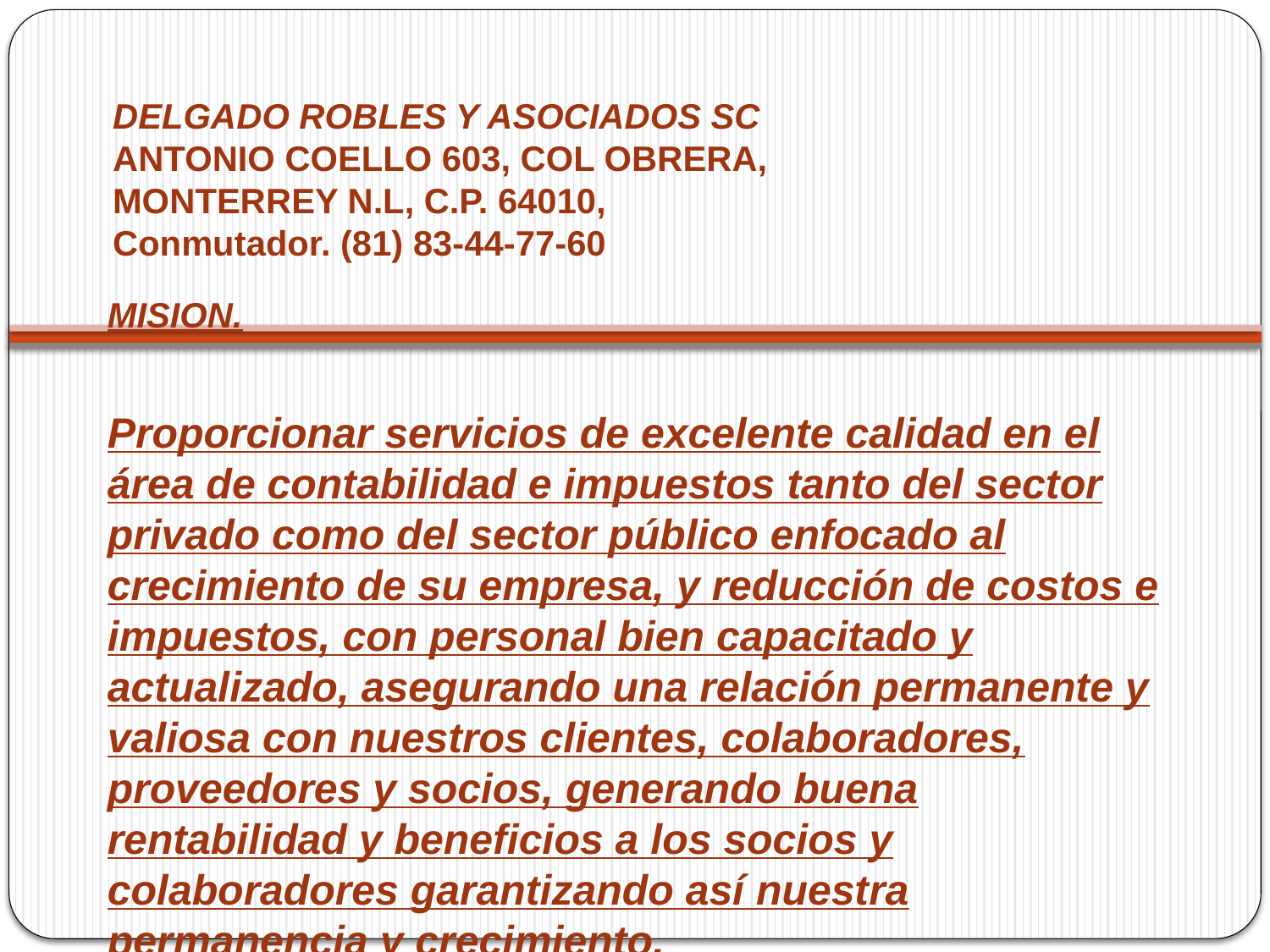

# DELGADO ROBLES Y ASOCIADOS SC ANTONIO COELLO 603, COL OBRERA, MONTERREY N.L, C.P. 64010, Conmutador. (81) 83-44-77-60
MISION.

Proporcionar servicios de excelente calidad en el área de contabilidad e impuestos tanto del sector privado como del sector público enfocado al crecimiento de su empresa, y reducción de costos e impuestos, con personal bien capacitado y actualizado, asegurando una relación permanente y valiosa con nuestros clientes, colaboradores, proveedores y socios, generando buena rentabilidad y beneficios a los socios y colaboradores garantizando así nuestra permanencia y crecimiento.